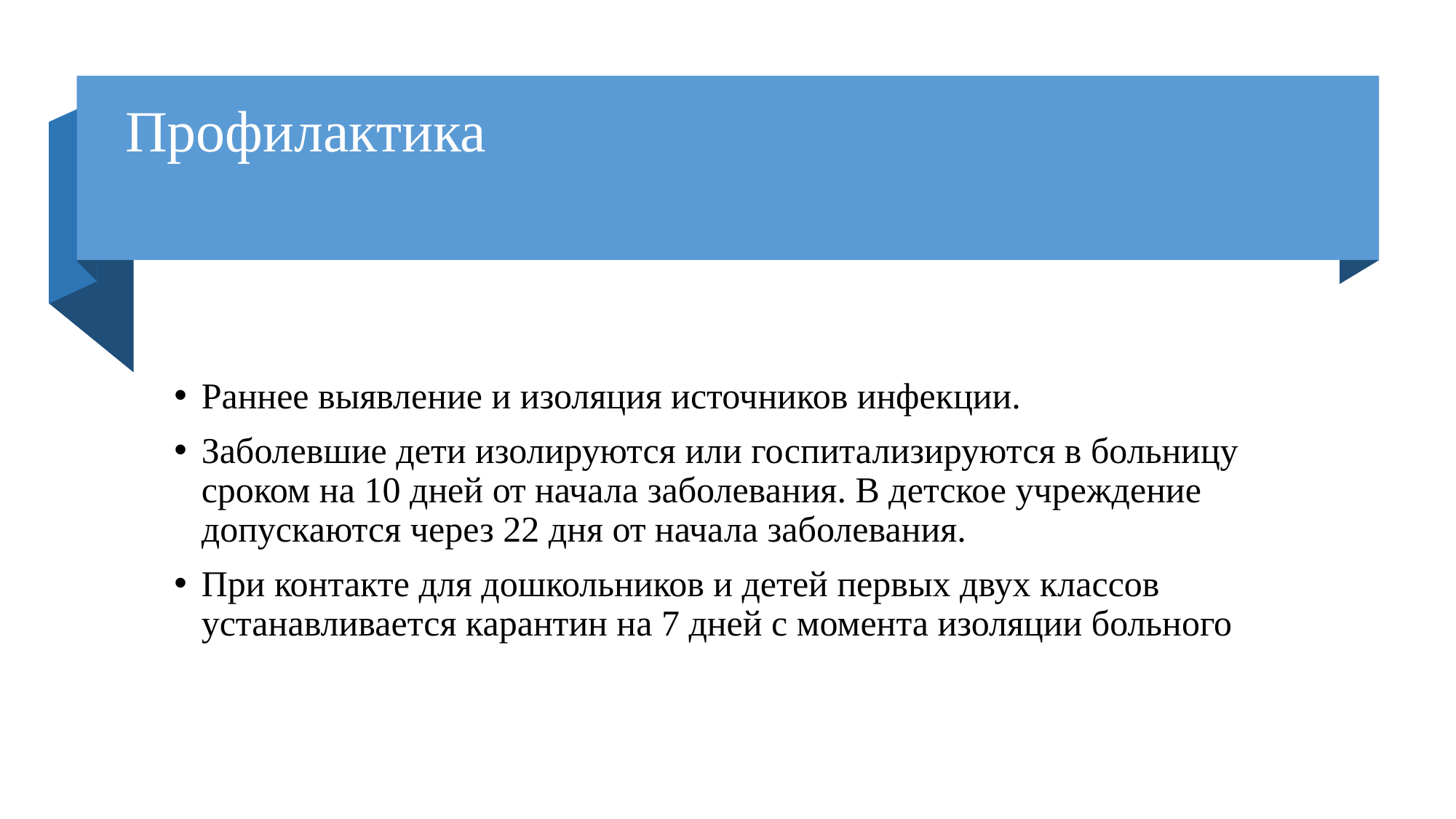

# Профилактика

Раннее выявление и изоляция источников инфекции.
Заболевшие дети изолируются или госпитализируются в больницу сроком на 10 дней от начала заболевания. В детское учреждение допускаются через 22 дня от начала заболевания.
При контакте для дошкольников и детей первых двух классов устанавливается карантин на 7 дней с момента изоляции больного